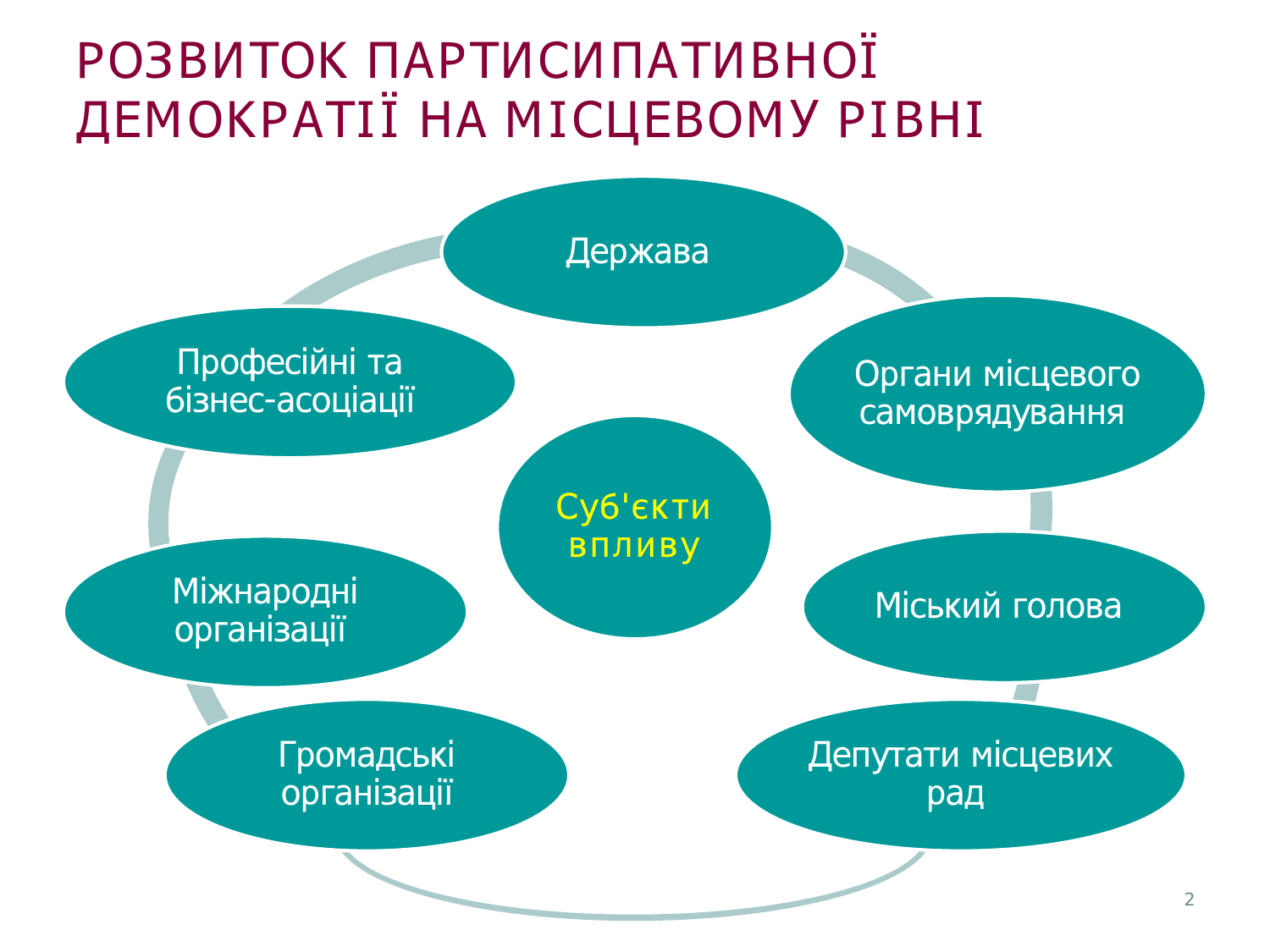

# РОЗВИТОК ПАРТИСИПАТИВНОЇ ДЕМОКРАТІЇ НА МІСЦЕВОМУ РІВНІ
Суб'єкти впливу
Держава
Органи місцевого самоврядування
Міський голова
Депутати місцевих рад
Громадські організації
Міжнародні організації
Професійні та бізнес-асоціації
2